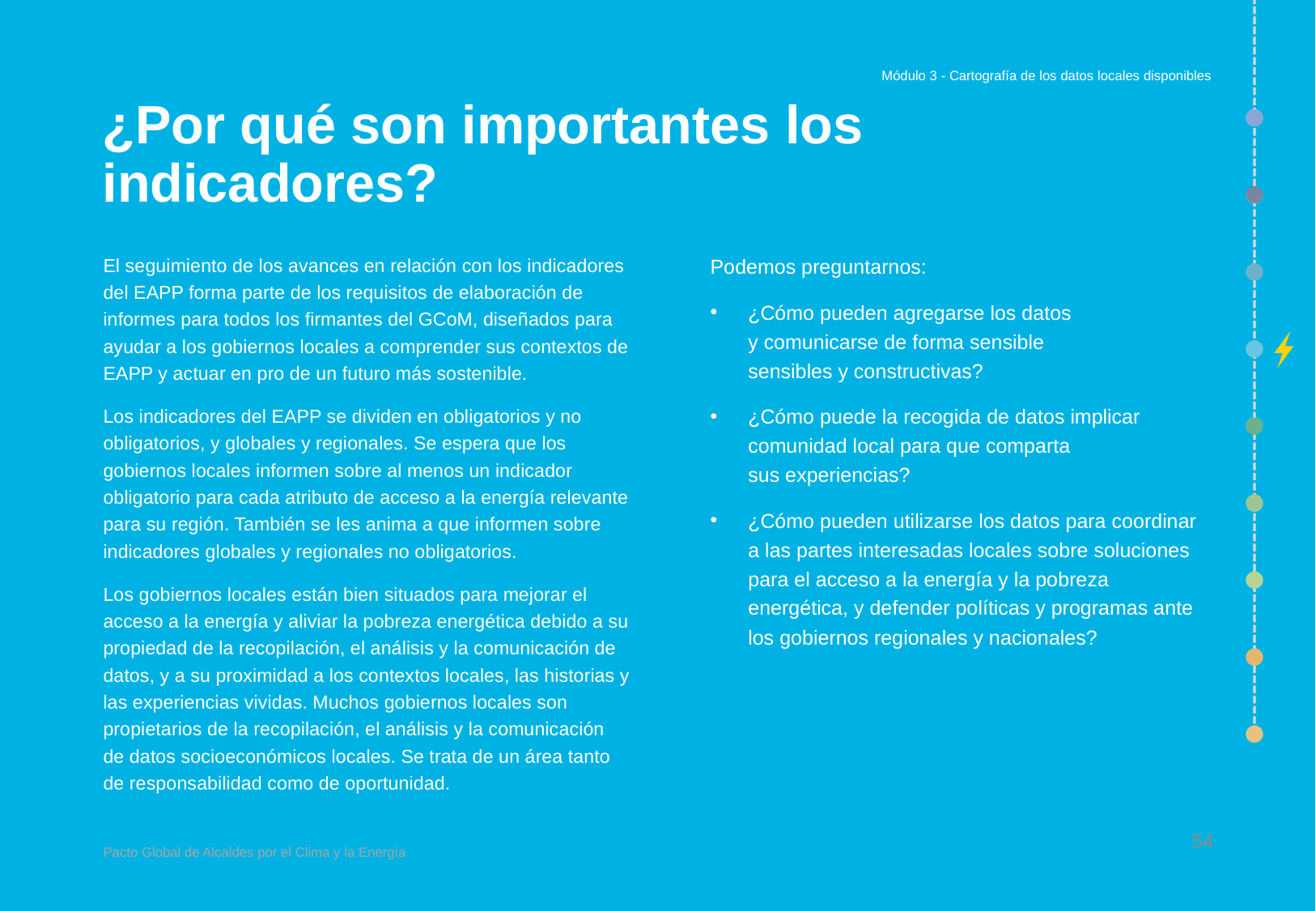

Módulo 3 - Cartografía de los datos locales disponibles
# ¿Por qué son importantes los indicadores?

Podemos preguntarnos:
¿Cómo pueden agregarse los datos
y comunicarse de forma sensible
sensibles y constructivas?
¿Cómo puede la recogida de datos implicar
comunidad local para que comparta
sus experiencias?
¿Cómo pueden utilizarse los datos para coordinar a las partes interesadas locales sobre soluciones para el acceso a la energía y la pobreza energética, y defender políticas y programas ante los gobiernos regionales y nacionales?
El seguimiento de los avances en relación con los indicadores del EAPP forma parte de los requisitos de elaboración de informes para todos los firmantes del GCoM, diseñados para ayudar a los gobiernos locales a comprender sus contextos de EAPP y actuar en pro de un futuro más sostenible.
Los indicadores del EAPP se dividen en obligatorios y no obligatorios, y globales y regionales. Se espera que los gobiernos locales informen sobre al menos un indicador obligatorio para cada atributo de acceso a la energía relevante para su región. También se les anima a que informen sobre indicadores globales y regionales no obligatorios.
Los gobiernos locales están bien situados para mejorar el acceso a la energía y aliviar la pobreza energética debido a su propiedad de la recopilación, el análisis y la comunicación de datos, y a su proximidad a los contextos locales, las historias y las experiencias vividas. Muchos gobiernos locales son propietarios de la recopilación, el análisis y la comunicación de datos socioeconómicos locales. Se trata de un área tanto de responsabilidad como de oportunidad.

54